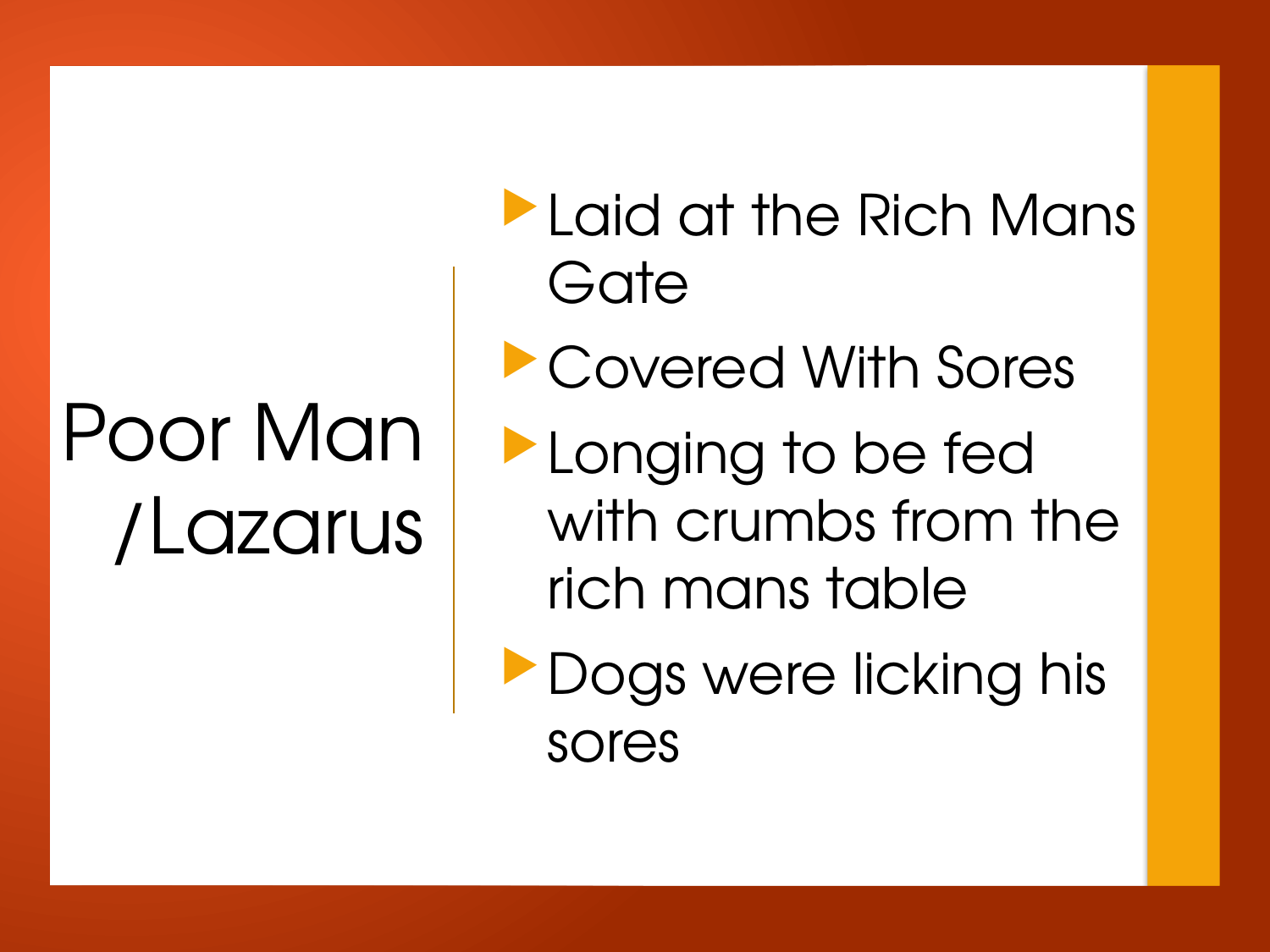

Laid at the Rich Mans Gate
Covered With Sores
Longing to be fed with crumbs from the rich mans table
Dogs were licking his sores
# Poor Man /Lazarus